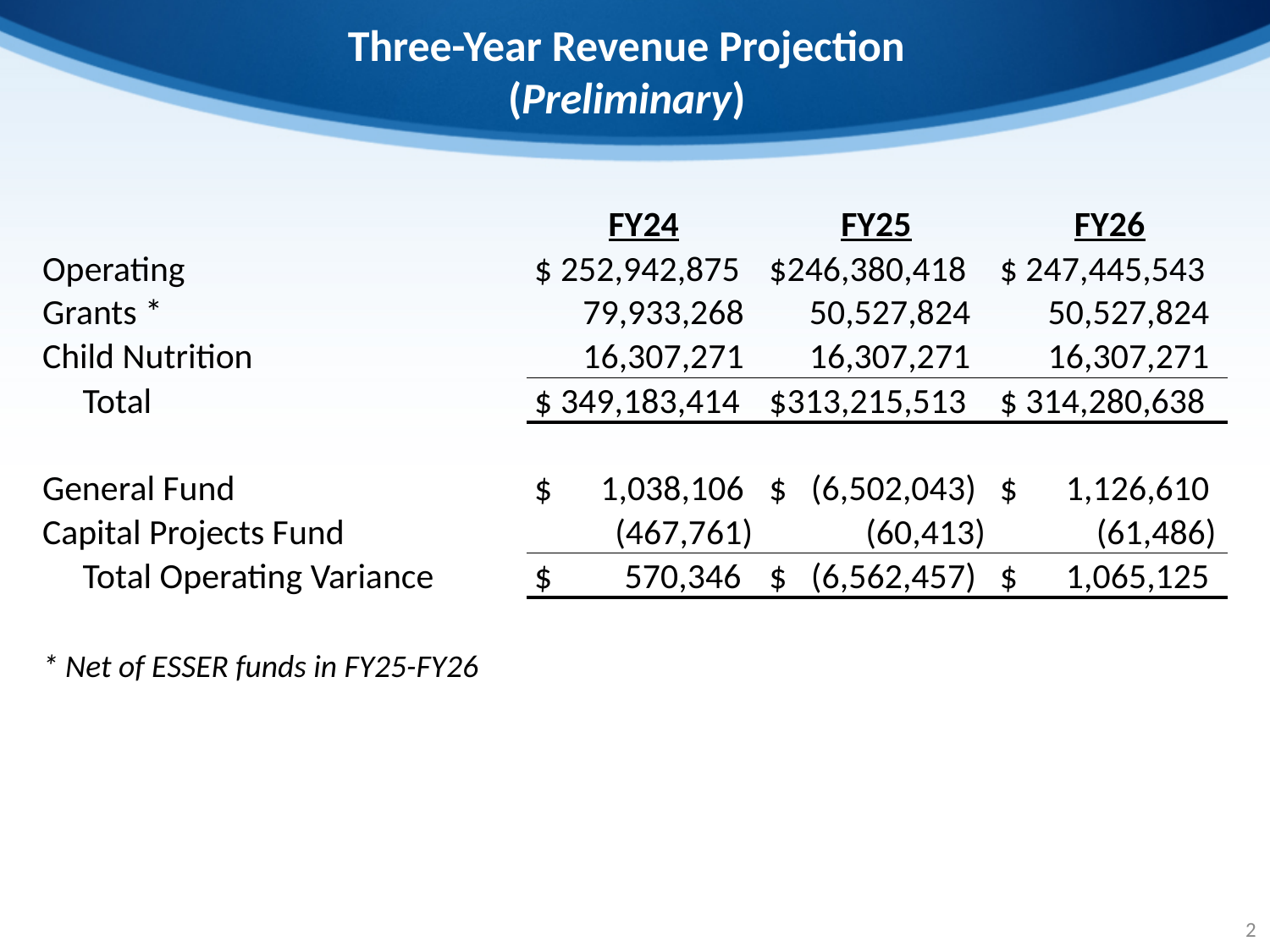

# Three-Year Revenue Projection (Preliminary)
|  |  | FY24 | FY25 | FY26 |
| --- | --- | --- | --- | --- |
| Operating |  | $ 252,942,875 | $246,380,418 | $ 247,445,543 |
| Grants \* |  | 79,933,268 | 50,527,824 | 50,527,824 |
| Child Nutrition |  | 16,307,271 | 16,307,271 | 16,307,271 |
| Total |  | $ 349,183,414 | $313,215,513 | $ 314,280,638 |
|  |  |  |  |  |
| General Fund |  | $ 1,038,106 | $ (6,502,043) | $ 1,126,610 |
| Capital Projects Fund |  | (467,761) | (60,413) | (61,486) |
| Total Operating Variance |  | $ 570,346 | $ (6,562,457) | $ 1,065,125 |
|  |  |  |  |  |
| \* Net of ESSER funds in FY25-FY26 |  |  |  |  |
2